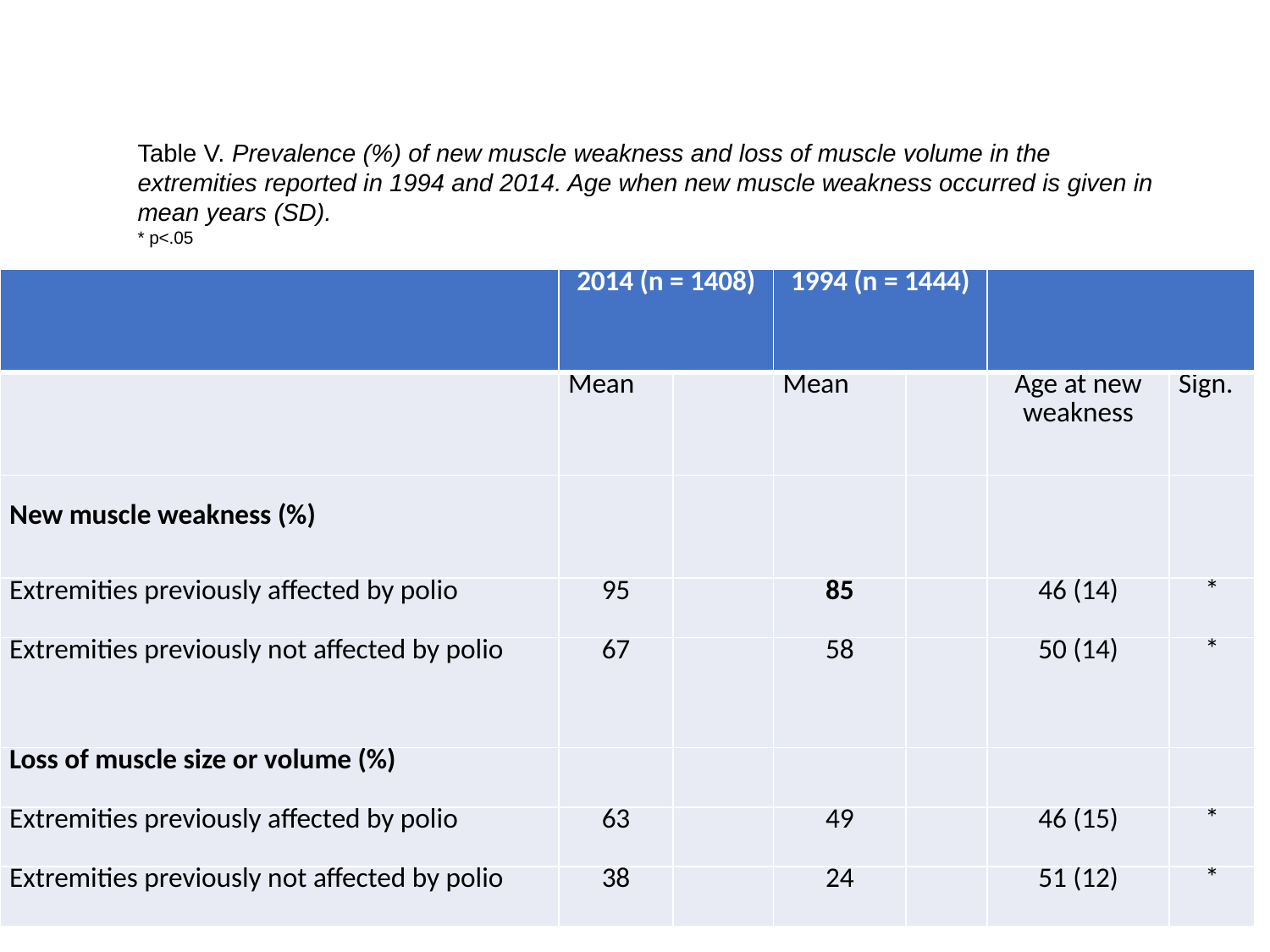

Table V. Prevalence (%) of new muscle weakness and loss of muscle volume in the extremities reported in 1994 and 2014. Age when new muscle weakness occurred is given in mean years (SD).
* p<.05

|  | 2014 (n = 1408) |  | 1994 (n = 1444) |  |  |  |
| --- | --- | --- | --- | --- | --- | --- |
|  | Mean |  | Mean |  | Age at new weakness | Sign. |
| New muscle weakness (%) |  |  |  |  |  |  |
| Extremities previously affected by polio | 95 |  | 85 |  | 46 (14) | \* |
| Extremities previously not affected by polio | 67 |  | 58 |  | 50 (14) | \* |
| Loss of muscle size or volume (%) |  |  |  |  |  |  |
| Extremities previously affected by polio | 63 |  | 49 |  | 46 (15) | \* |
| Extremities previously not affected by polio | 38 |  | 24 |  | 51 (12) | \* |